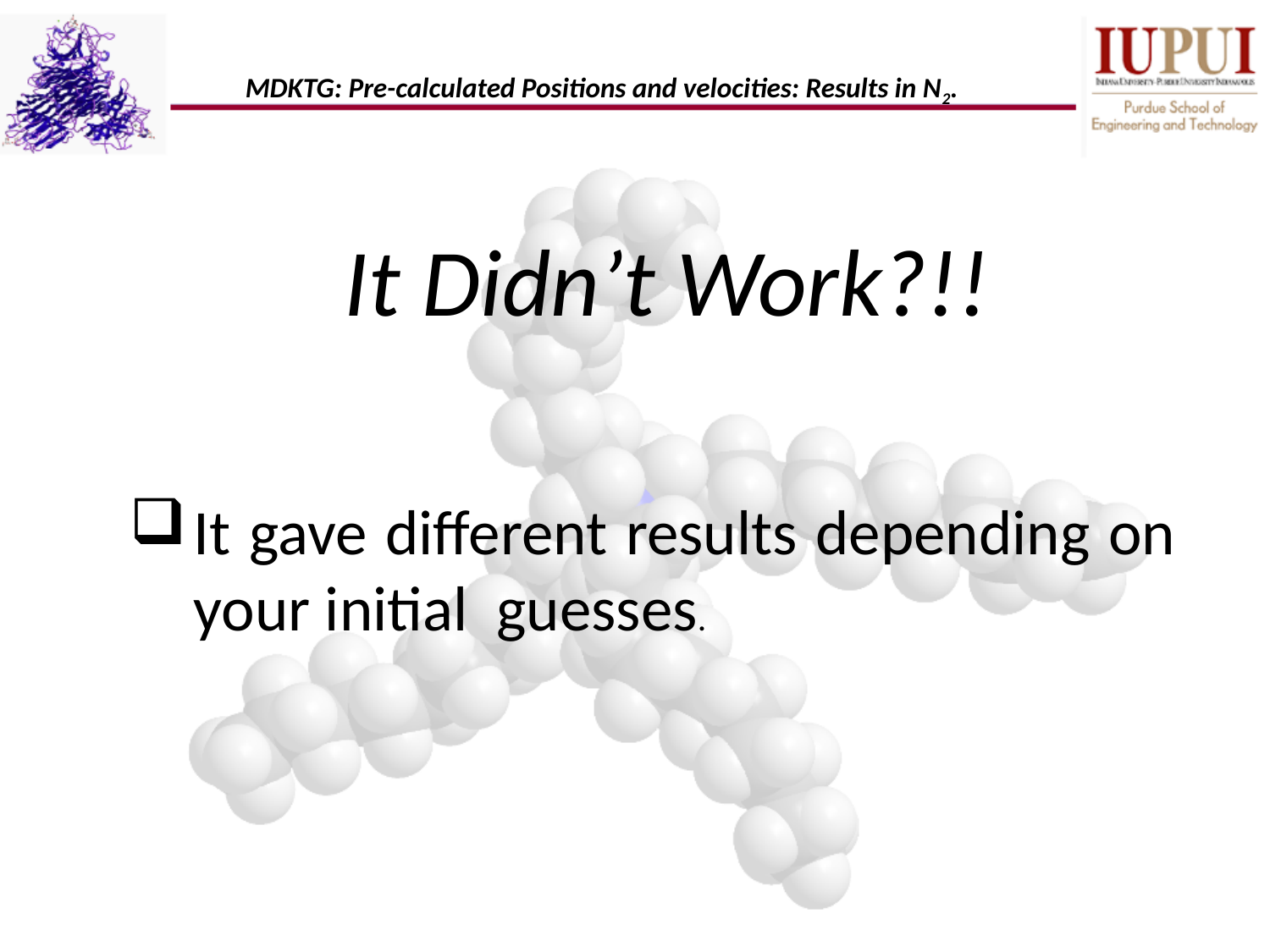

MDKTG: Pre-calculated Positions and velocities: Results in N2.
It Didn’t Work?!!

It gave different results depending on your initial  guesses.